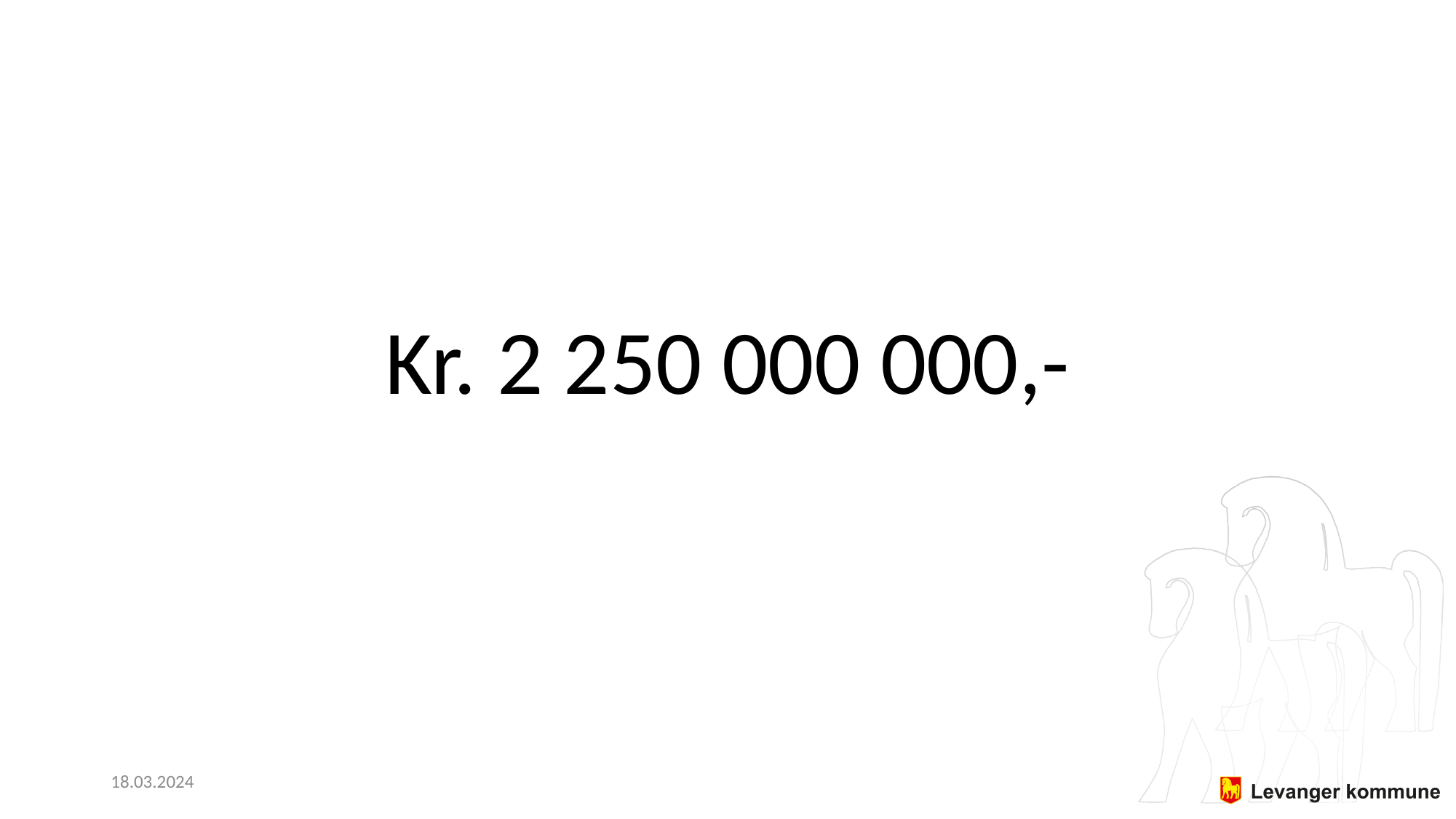

# Kr. 2 250 000 000,-

18.03.2024